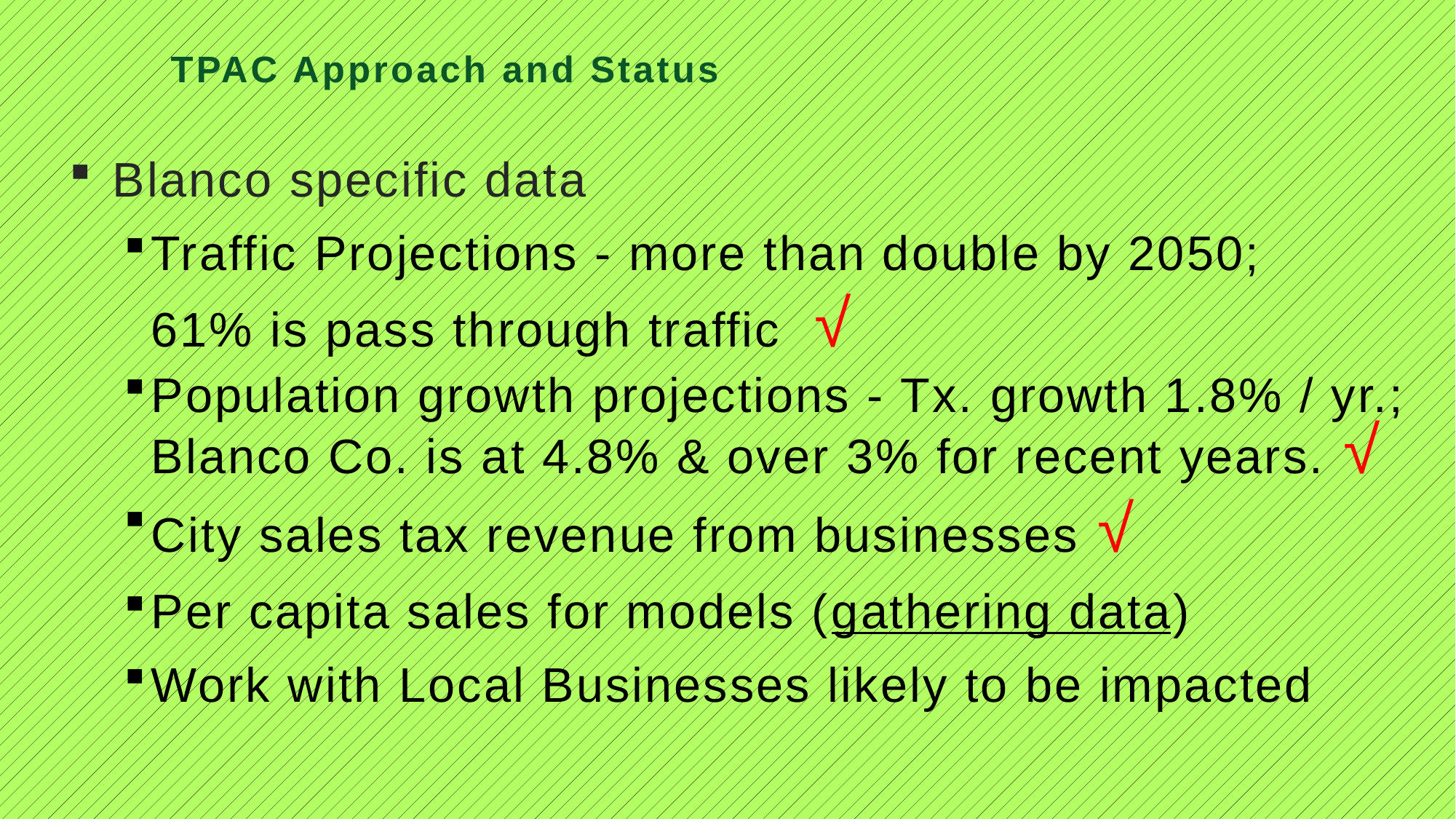

# TPAC Approach and Status
 Blanco specific data
Traffic Projections - more than double by 2050;   61% is pass through traffic  √
Population growth projections - Tx. growth 1.8% / yr.; Blanco Co. is at 4.8% & over 3% for recent years. √
City sales tax revenue from businesses √
Per capita sales for models (gathering data)
Work with Local Businesses likely to be impacted